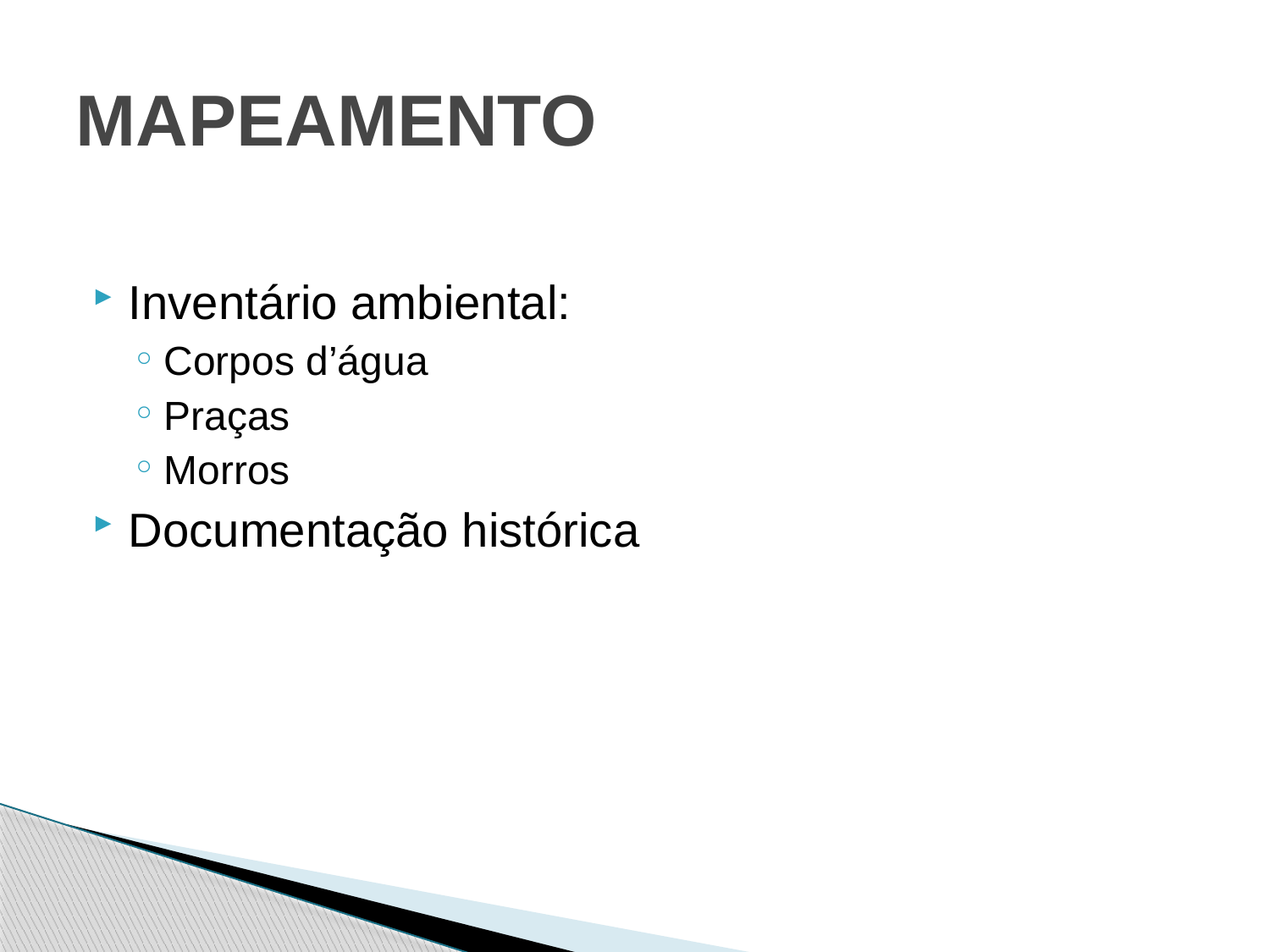

# MAPEAMENTO
Inventário ambiental:
Corpos d’água
Praças
Morros
Documentação histórica